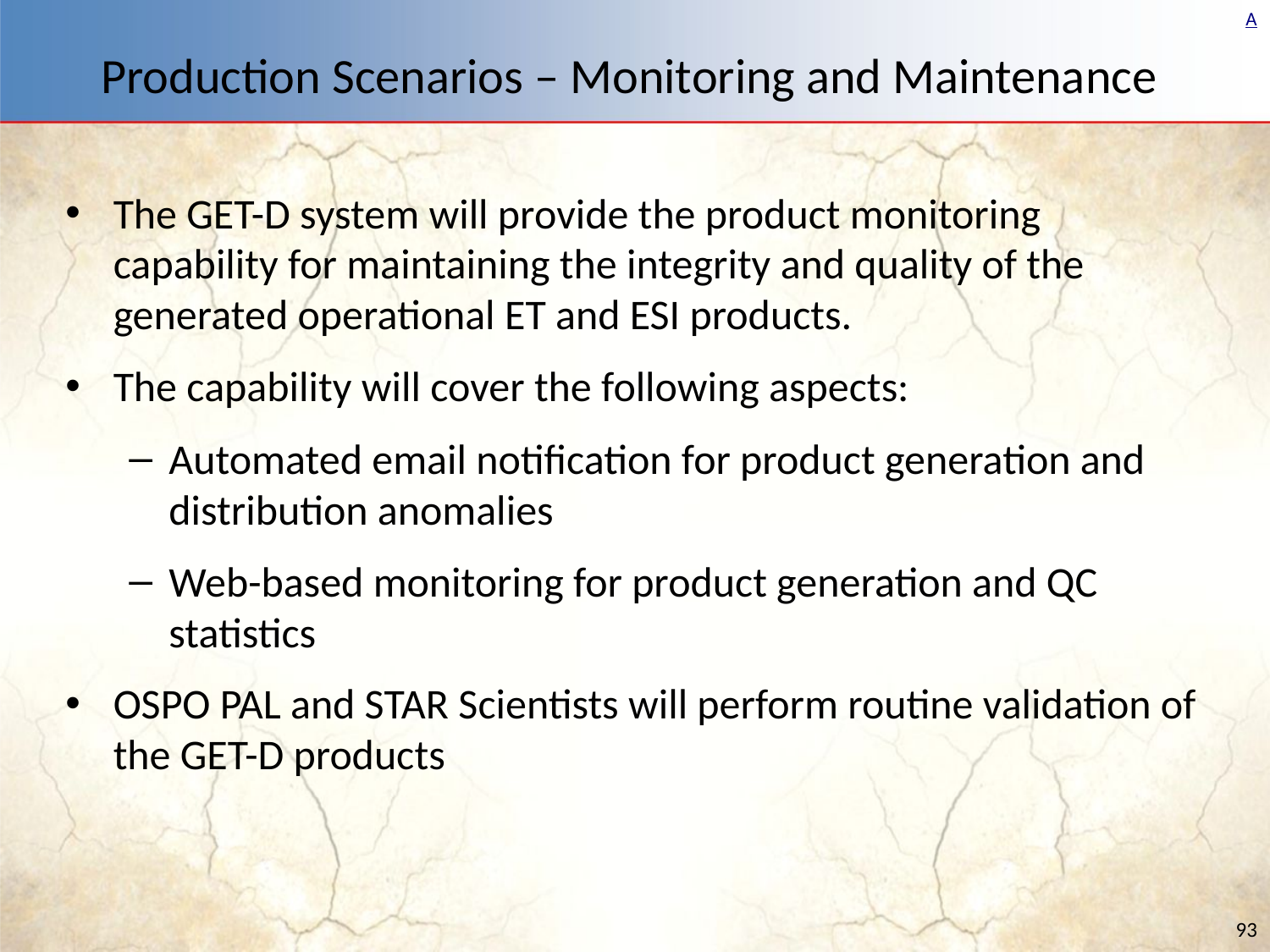

# Production Scenarios – Monitoring and Maintenance
The GET-D system will provide the product monitoring capability for maintaining the integrity and quality of the generated operational ET and ESI products.
The capability will cover the following aspects:
Automated email notification for product generation and distribution anomalies
Web-based monitoring for product generation and QC statistics
OSPO PAL and STAR Scientists will perform routine validation of the GET-D products